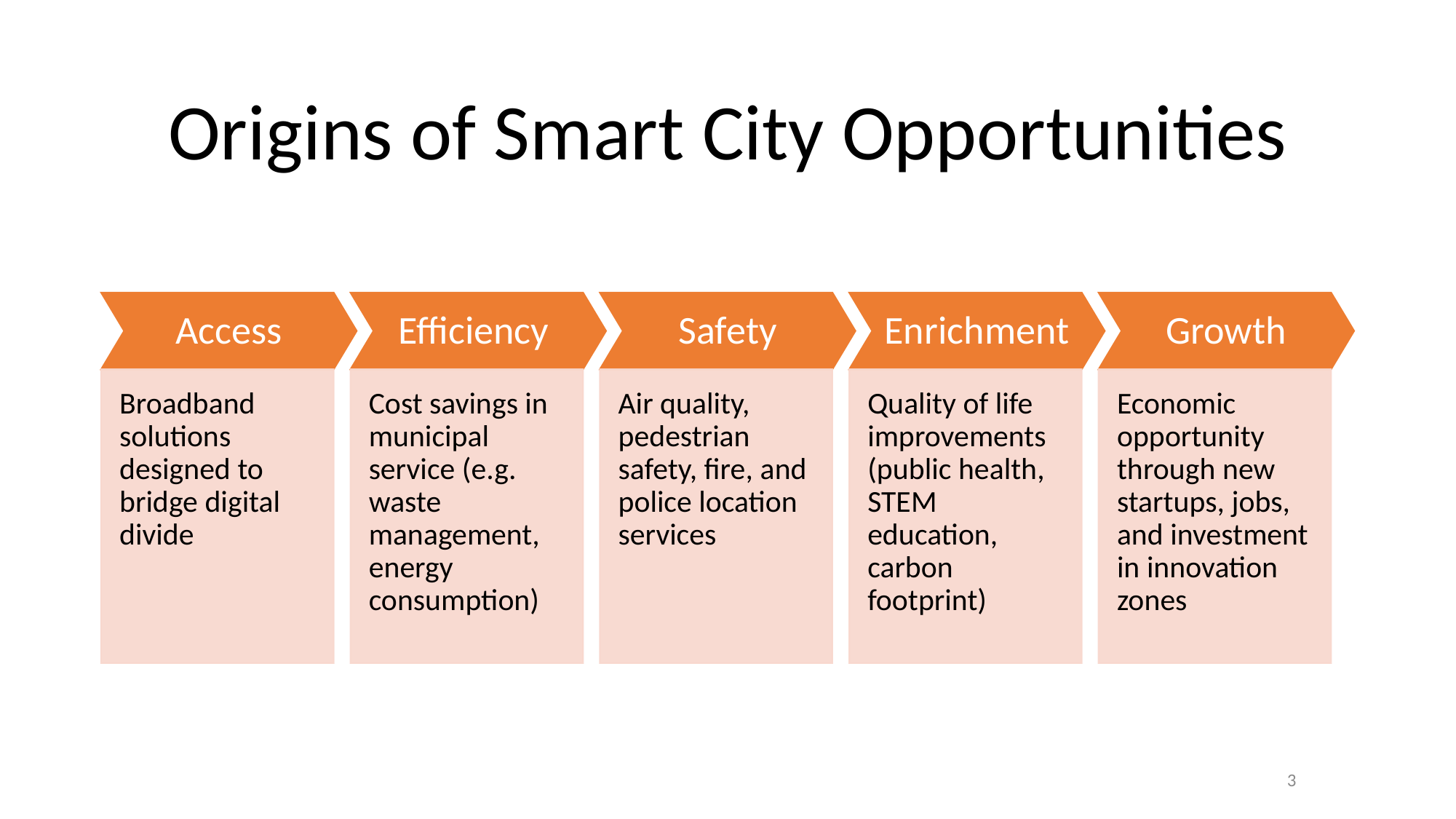

# Origins of Smart City Opportunities
Access
Broadband solutions designed to bridge digital divide
Efficiency
Cost savings in municipal service (e.g. waste management, energy consumption)
Safety
Air quality, pedestrian safety, fire, and police location services
Enrichment
Quality of life improvements (public health, STEM education, carbon footprint)
Growth
Economic opportunity through new startups, jobs, and investment in innovation zones
3